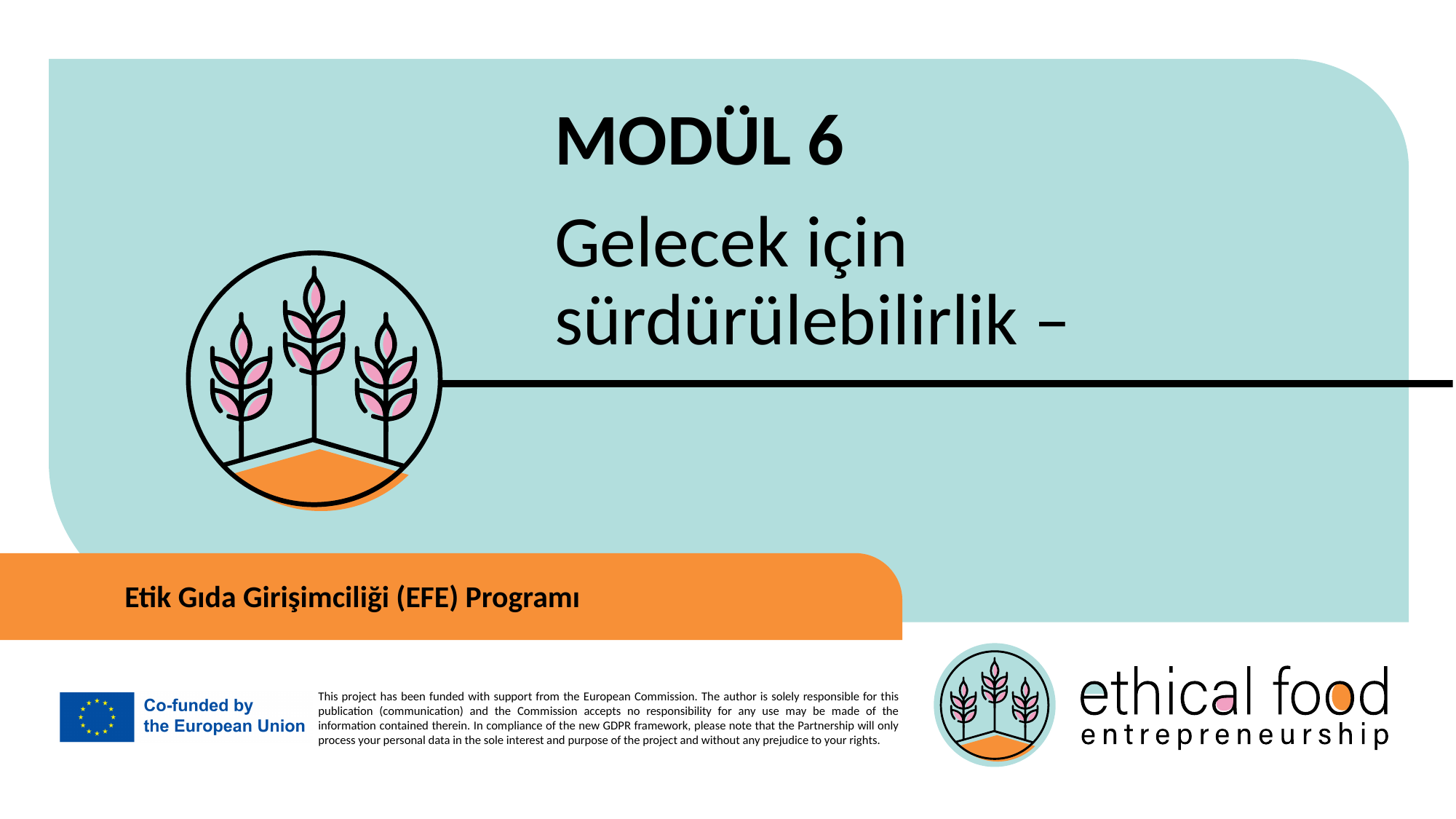

MODÜL 6
Gelecek için sürdürülebilirlik –
Etik Gıda Girişimciliği (EFE) Programı